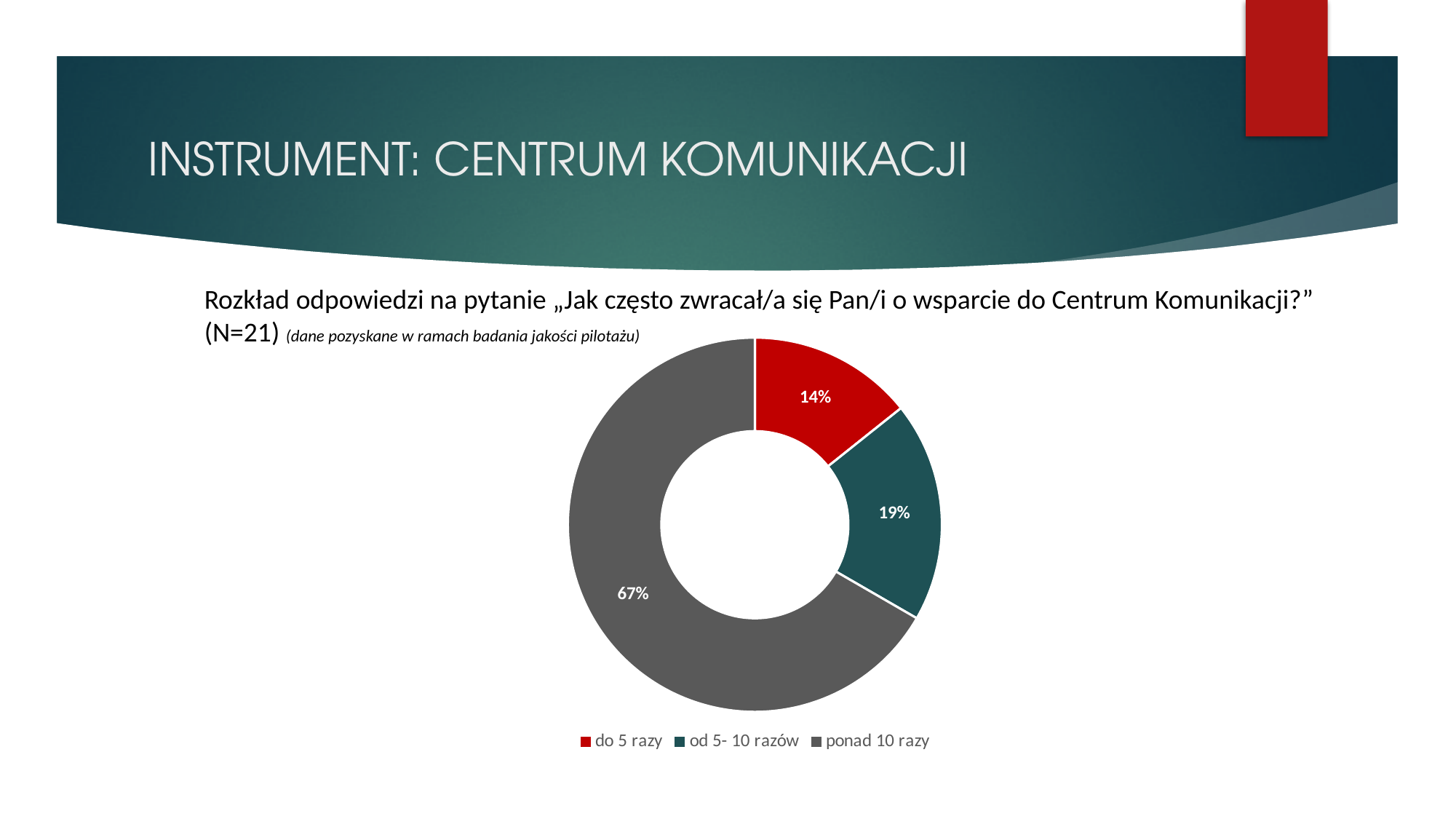

# INSTRUMENT: CENTRUM KOMUNIKACJI
Rozkład odpowiedzi na pytanie „Jak często zwracał/a się Pan/i o wsparcie do Centrum Komunikacji?” (N=21) (dane pozyskane w ramach badania jakości pilotażu)

### Chart

| Category |  |
|---|---|
| do 5 razy | 0.1428571428571428 |
| od 5- 10 razów | 0.1904761904761905 |
| ponad 10 razy | 0.6666666666666666 |